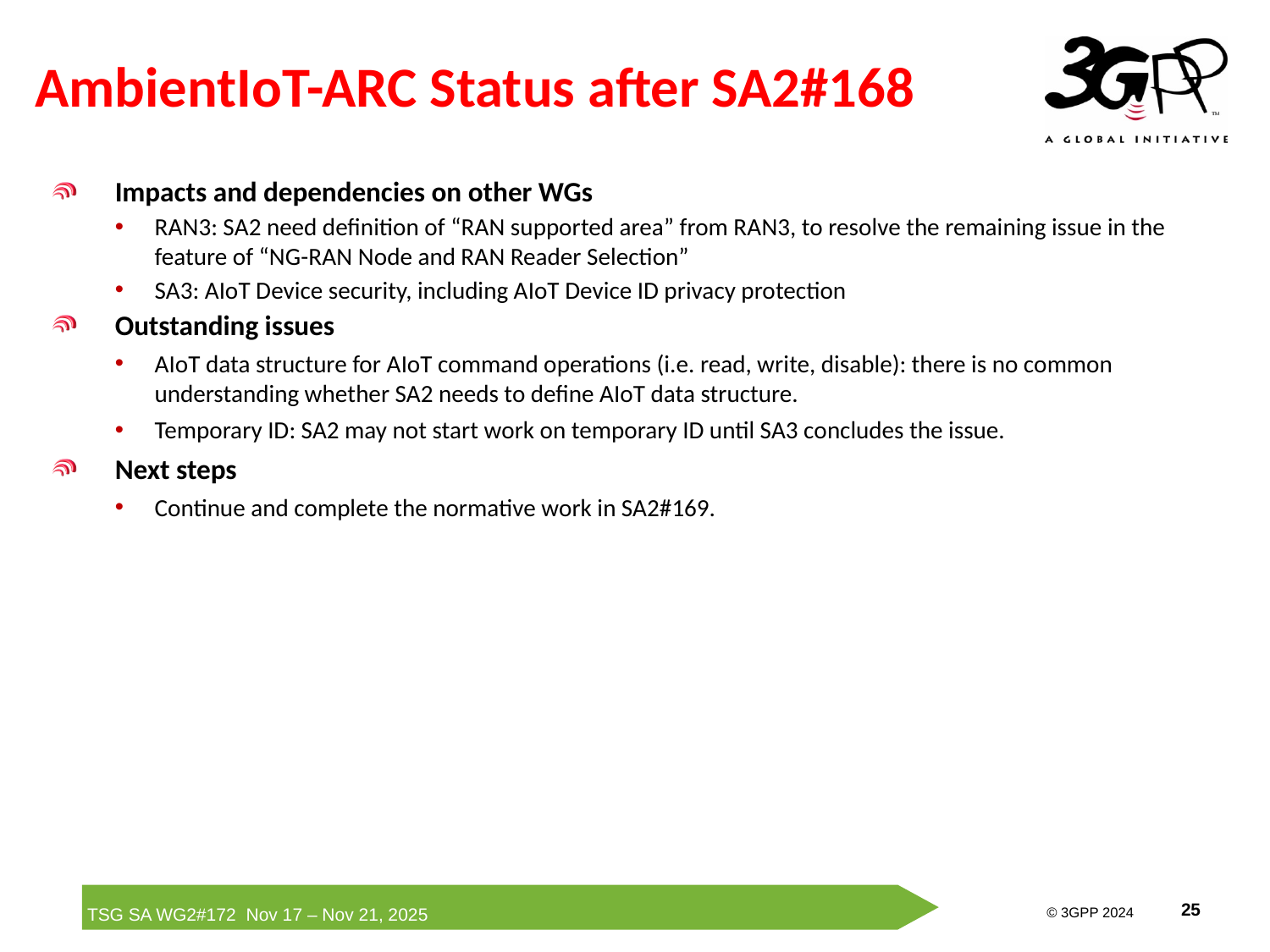

# AmbientIoT-ARC Status after SA2#168
Impacts and dependencies on other WGs
RAN3: SA2 need definition of “RAN supported area” from RAN3, to resolve the remaining issue in the feature of “NG-RAN Node and RAN Reader Selection”
SA3: AIoT Device security, including AIoT Device ID privacy protection
Outstanding issues
AIoT data structure for AIoT command operations (i.e. read, write, disable): there is no common understanding whether SA2 needs to define AIoT data structure.
Temporary ID: SA2 may not start work on temporary ID until SA3 concludes the issue.
Next steps
Continue and complete the normative work in SA2#169.